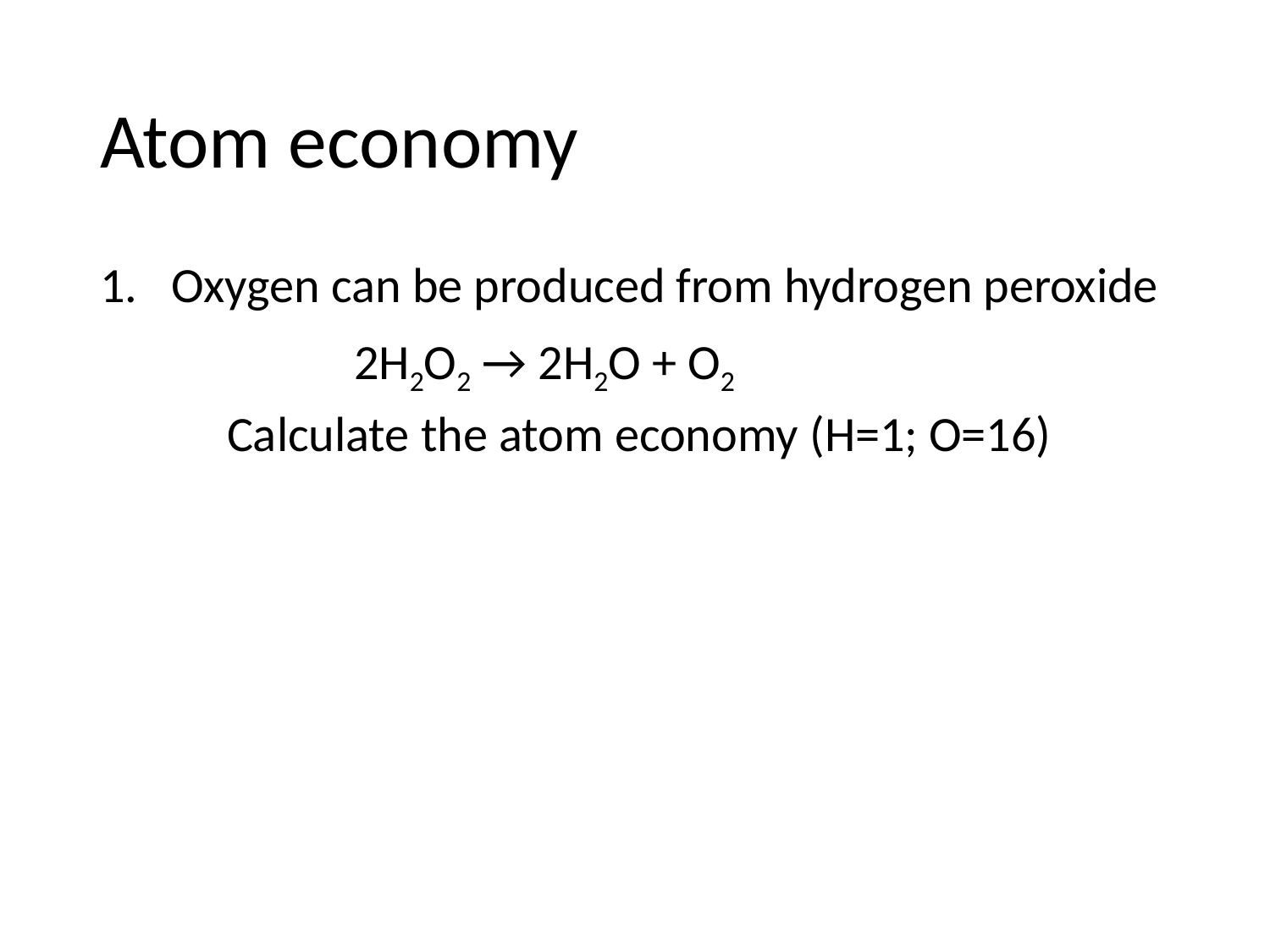

# Atom economy
Oxygen can be produced from hydrogen peroxide
		2H2O2 → 2H2O + O2
	Calculate the atom economy (H=1; O=16)